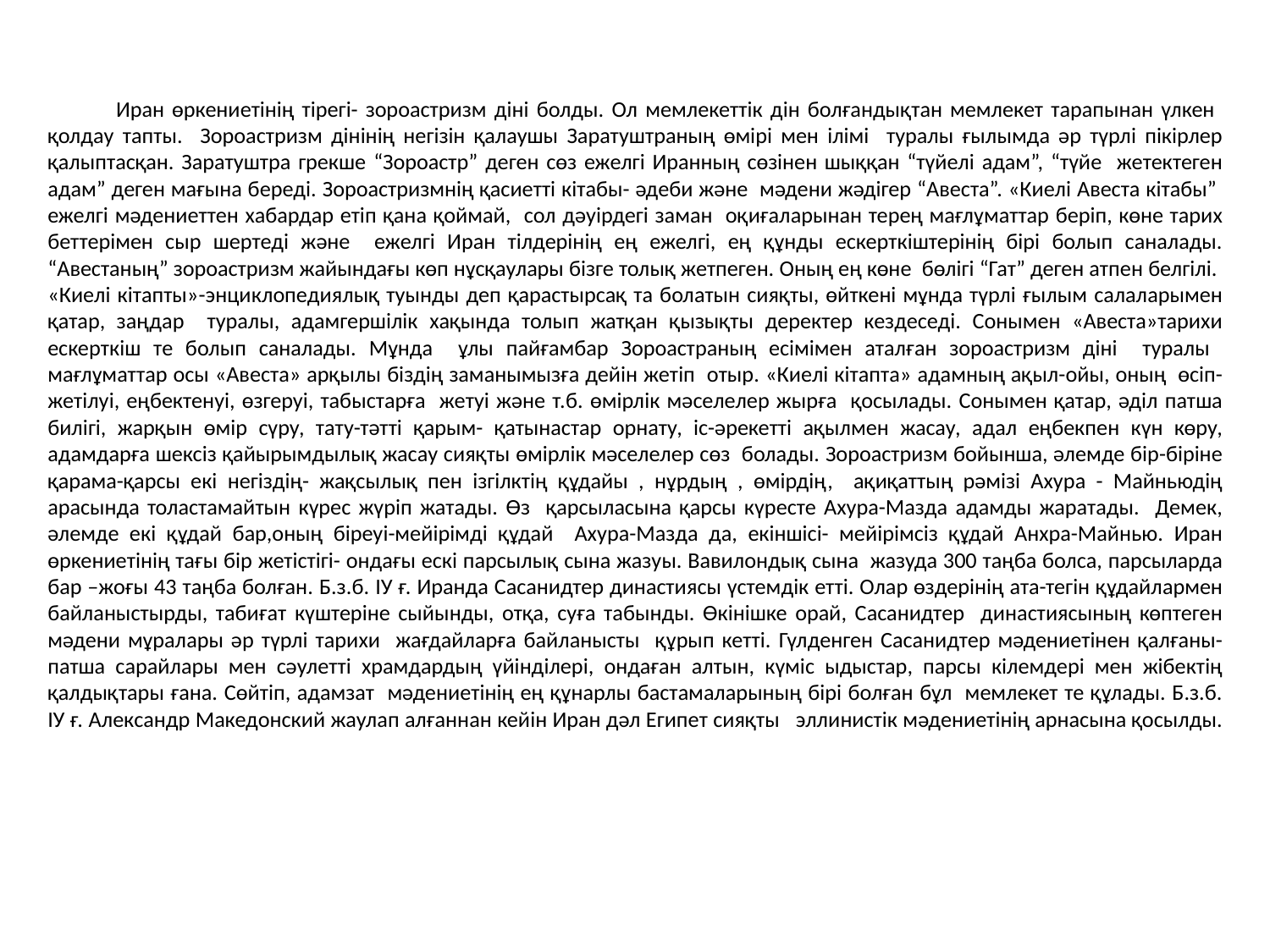

# Иран өркениетінің тірегі- зороастризм діні болды. Ол мемлекеттік дін болғандықтан мемлекет тарапынан үлкен  қолдау тапты.  Зороастризм дінінің негізін қалаушы Заратуштраның өмірі мен ілімі  туралы ғылымда әр түрлі пікірлер қалыптасқан. Заратуштра грекше “Зороастр” деген сөз ежелгі Иранның сөзінен шыққан “түйелі адам”, “түйе  жетектеген адам” деген мағына береді. Зороастризмнің қасиетті кітабы- әдеби және  мәдени жәдігер “Авеста”. «Киелі Авеста кітабы”  ежелгі мәдениеттен хабардар етіп қана қоймай,  сол дәуірдегі заман  оқиғаларынан терең мағлұматтар беріп, көне тарих беттерімен сыр шертеді және  ежелгі Иран тілдерінің ең ежелгі, ең құнды ескерткіштерінің бірі болып саналады. “Авестаның” зороастризм жайындағы көп нұсқаулары бізге толық жетпеген. Оның ең көне  бөлігі “Гат” деген атпен белгілі.  «Киелі кітапты»-энциклопедиялық туынды деп қарастырсақ та болатын сияқты, өйткені мұнда түрлі ғылым салаларымен қатар, заңдар  туралы, адамгершілік хақында толып жатқан қызықты деректер кездеседі. Сонымен «Авеста»тарихи ескерткіш те болып саналады. Мұнда  ұлы пайғамбар Зороастраның есімімен аталған зороастризм діні  туралы  мағлұматтар осы «Авеста» арқылы біздің заманымызға дейін жетіп  отыр. «Киелі кітапта» адамның ақыл-ойы, оның  өсіп- жетілуі, еңбектенуі, өзгеруі, табыстарға  жетуі және т.б. өмірлік мәселелер жырға  қосылады. Сонымен қатар, әділ патша билігі, жарқын өмір сүру, тату-тәтті қарым- қатынастар орнату, іс-әрекетті ақылмен жасау, адал еңбекпен күн көру, адамдарға шексіз қайырымдылық жасау сияқты өмірлік мәселелер сөз  болады. Зороастризм бойынша, әлемде бір-біріне қарама-қарсы екі негіздің- жақсылық пен ізгілктің құдайы , нұрдың , өмірдің,  ақиқаттың рәмізі Ахура - Майньюдің арасында толастамайтын күрес жүріп жатады. Өз  қарсыласына қарсы күресте Ахура-Мазда адамды жаратады.  Демек, әлемде екі құдай бар,оның біреуі-мейірімді құдай  Ахура-Мазда да, екіншісі- мейірімсіз құдай Анхра-Майнью. Иран өркениетінің тағы бір жетістігі- ондағы ескі парсылық сына жазуы. Вавилондық сына  жазуда 300 таңба болса, парсыларда бар –жоғы 43 таңба болған. Б.з.б. ІУ ғ. Иранда Сасанидтер династиясы үстемдік етті. Олар өздерінің ата-тегін құдайлармен байланыстырды, табиғат күштеріне сыйынды, отқа, суға табынды. Өкінішке орай, Сасанидтер  династиясының көптеген мәдени мұралары әр түрлі тарихи  жағдайларға байланысты  құрып кетті. Гүлденген Сасанидтер мәдениетінен қалғаны-патша сарайлары мен сәулетті храмдардың үйінділері, ондаған алтын, күміс ыдыстар, парсы кілемдері мен жібектің қалдықтары ғана. Сөйтіп, адамзат  мәдениетінің ең құнарлы бастамаларының бірі болған бұл  мемлекет те құлады. Б.з.б. ІУ ғ. Александр Македонский жаулап алғаннан кейін Иран дәл Египет сияқты   эллинистік мәдениетінің арнасына қосылды.